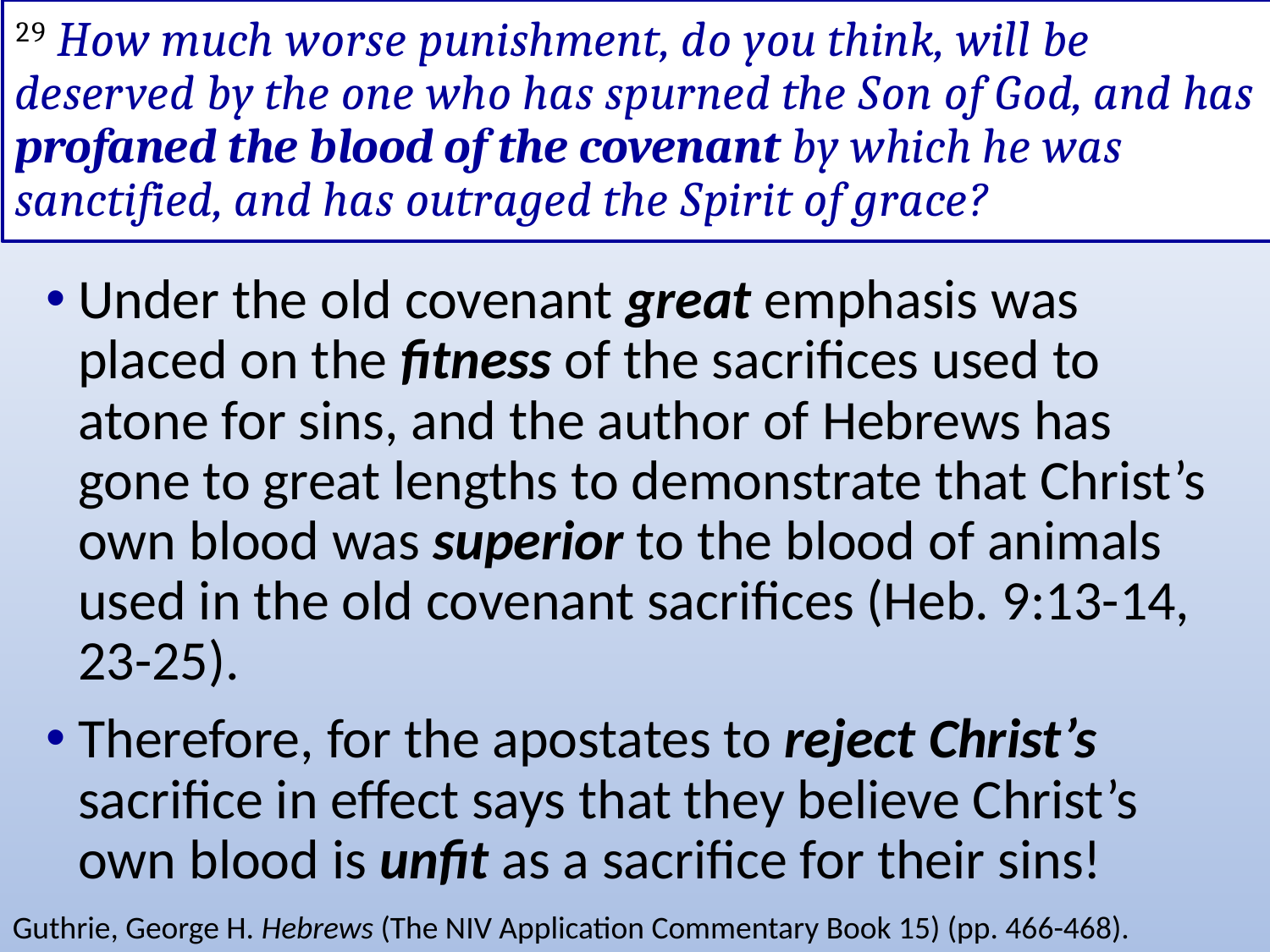

# 29 How much worse punishment, do you think, will be deserved by the one who has spurned the Son of God, and has profaned the blood of the covenant by which he was sanctified, and has outraged the Spirit of grace?
Under the old covenant great emphasis was placed on the fitness of the sacrifices used to atone for sins, and the author of Hebrews has gone to great lengths to demonstrate that Christ’s own blood was superior to the blood of animals used in the old covenant sacrifices (Heb. 9:13-14, 23-25).
Therefore, for the apostates to reject Christ’s sacrifice in effect says that they believe Christ’s own blood is unfit as a sacrifice for their sins!

Guthrie, George H. Hebrews (The NIV Application Commentary Book 15) (pp. 466-468).